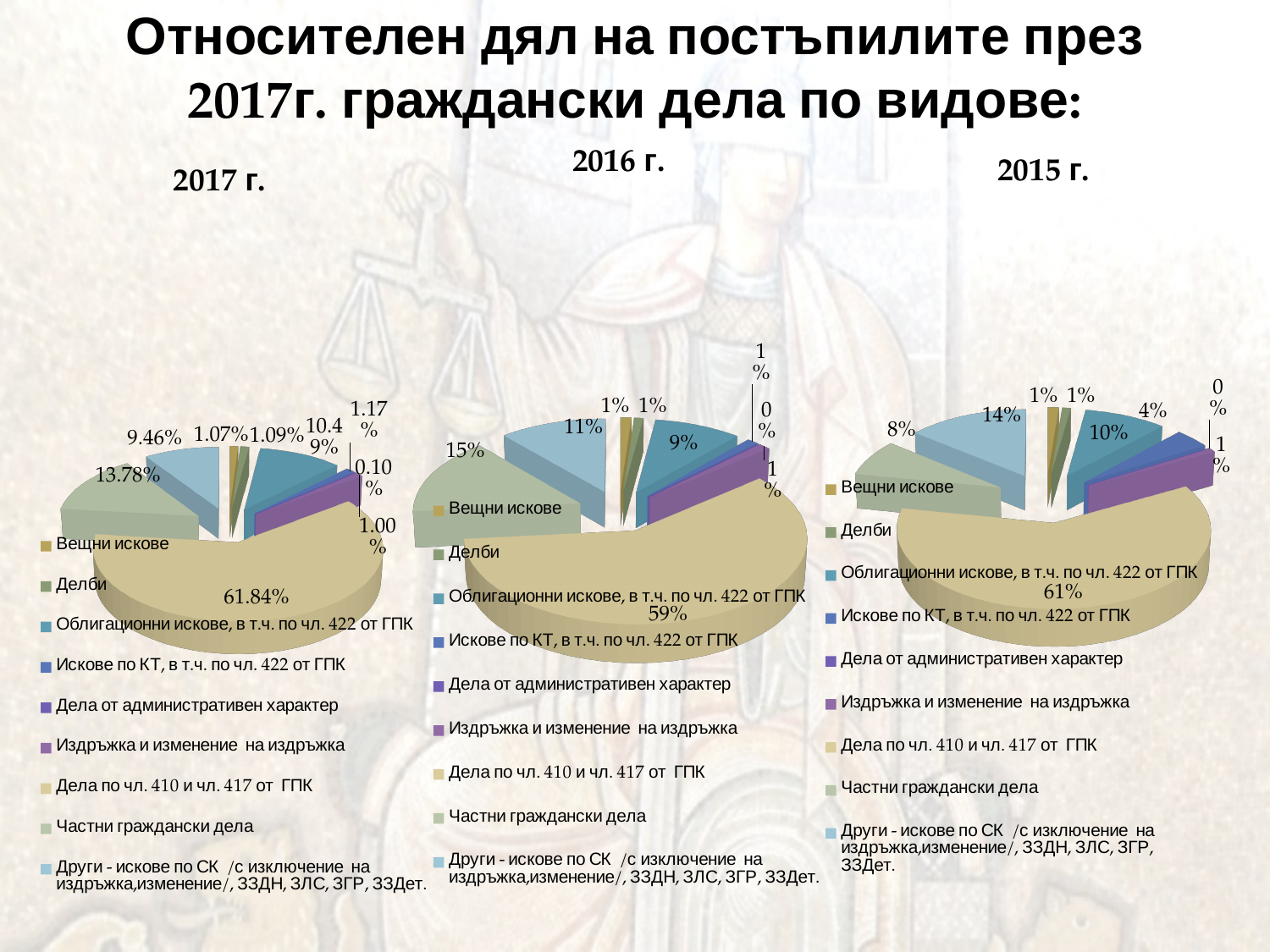

# Относителен дял на постъпилите през 2017г. граждански дела по видове:

[unsupported chart]

[unsupported chart]

[unsupported chart]